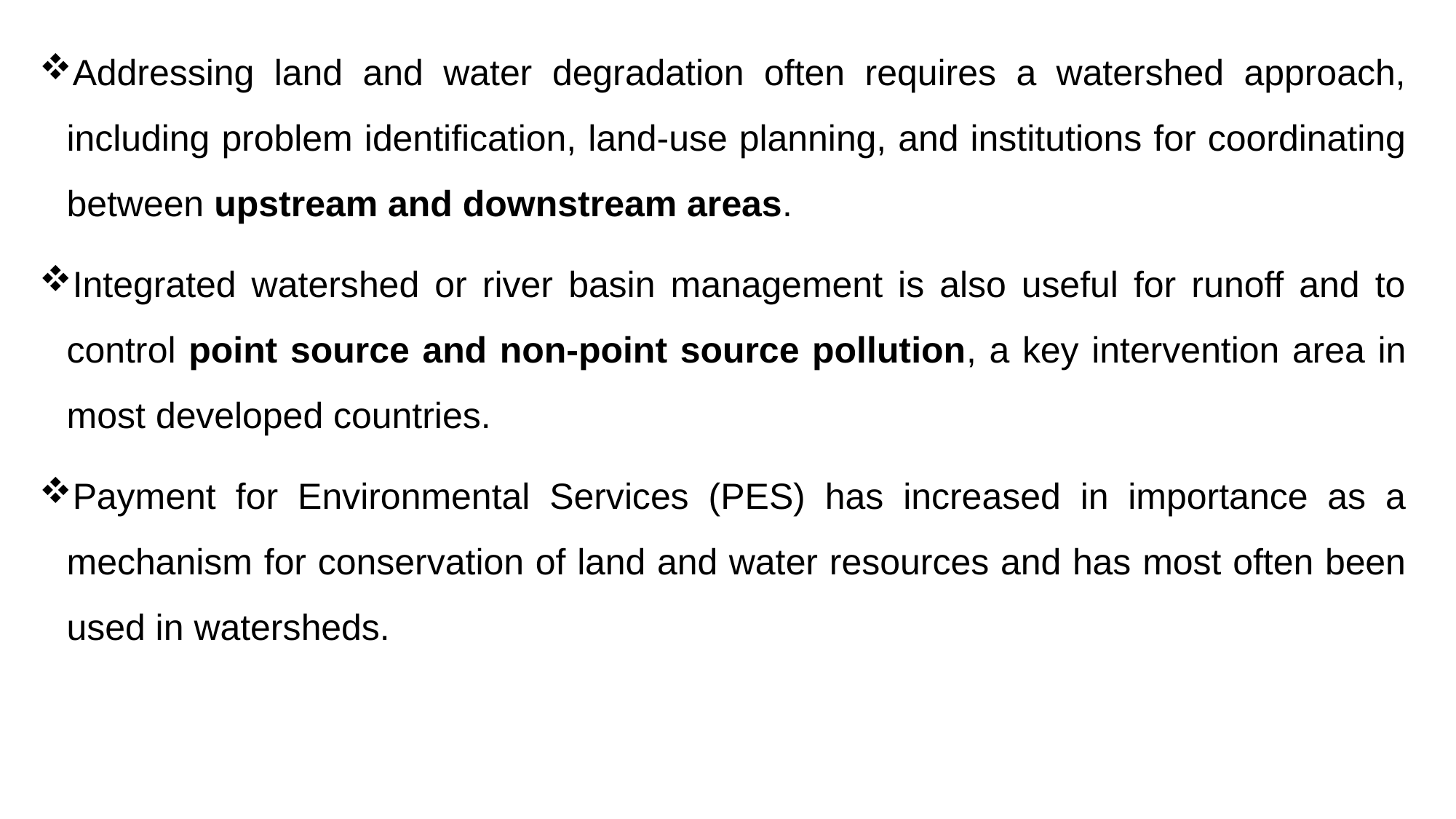

Addressing land and water degradation often requires a watershed approach, including problem identification, land-use planning, and institutions for coordinating between upstream and downstream areas.
Integrated watershed or river basin management is also useful for runoff and to control point source and non-point source pollution, a key intervention area in most developed countries.
Payment for Environmental Services (PES) has increased in importance as a mechanism for conservation of land and water resources and has most often been used in watersheds.